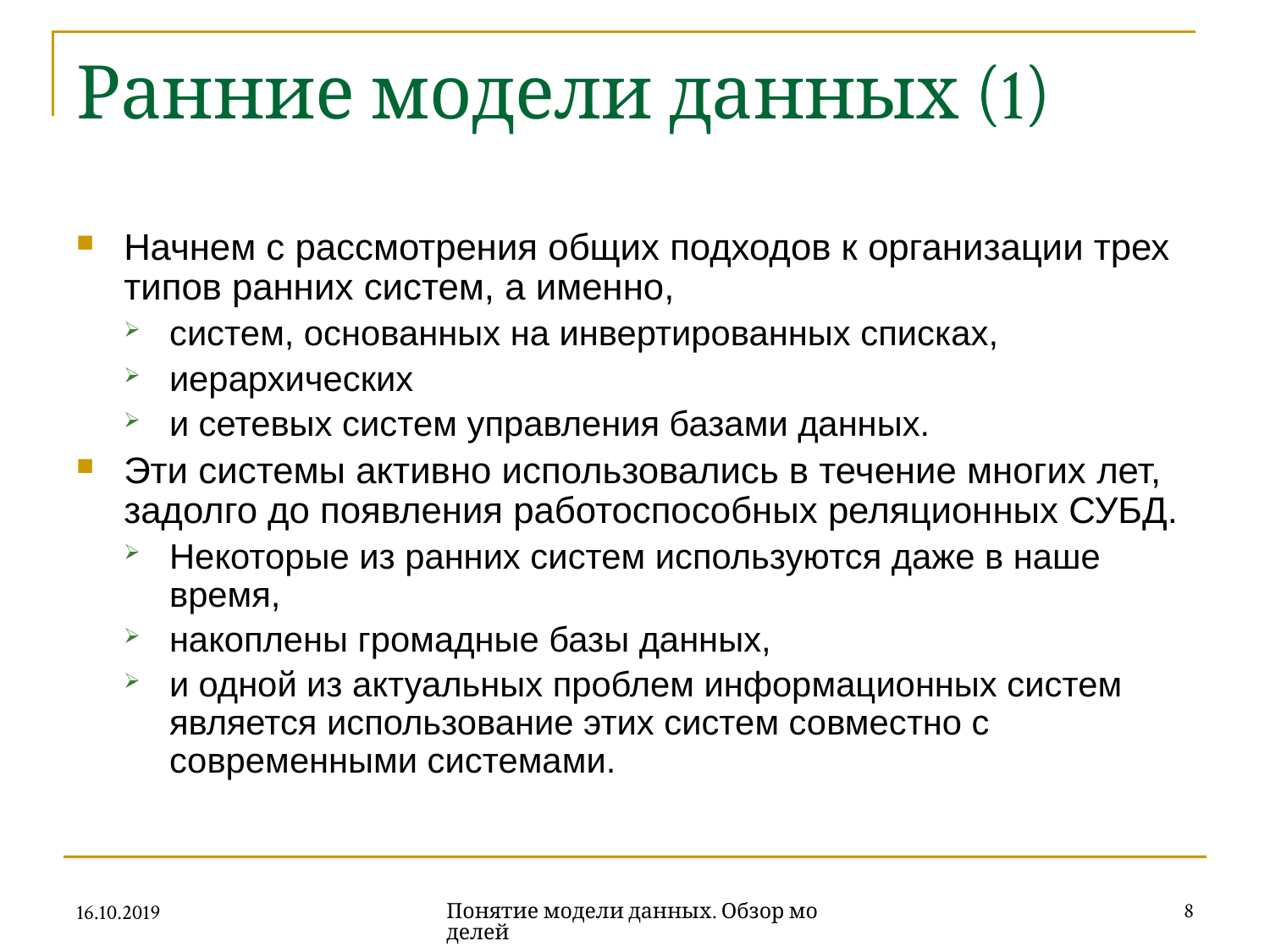

# Ранние модели данных (1)
Начнем с рассмотрения общих подходов к организации трех типов ранних систем, а именно,
систем, основанных на инвертированных списках,
иерархических
и сетевых систем управления базами данных.
Эти системы активно использовались в течение многих лет, задолго до появления работоспособных реляционных СУБД.
Некоторые из ранних систем используются даже в наше время,
накоплены громадные базы данных,
и одной из актуальных проблем информационных систем является использование этих систем совместно с современными системами.
16.10.2019
8
Понятие модели данных. Обзор моделей